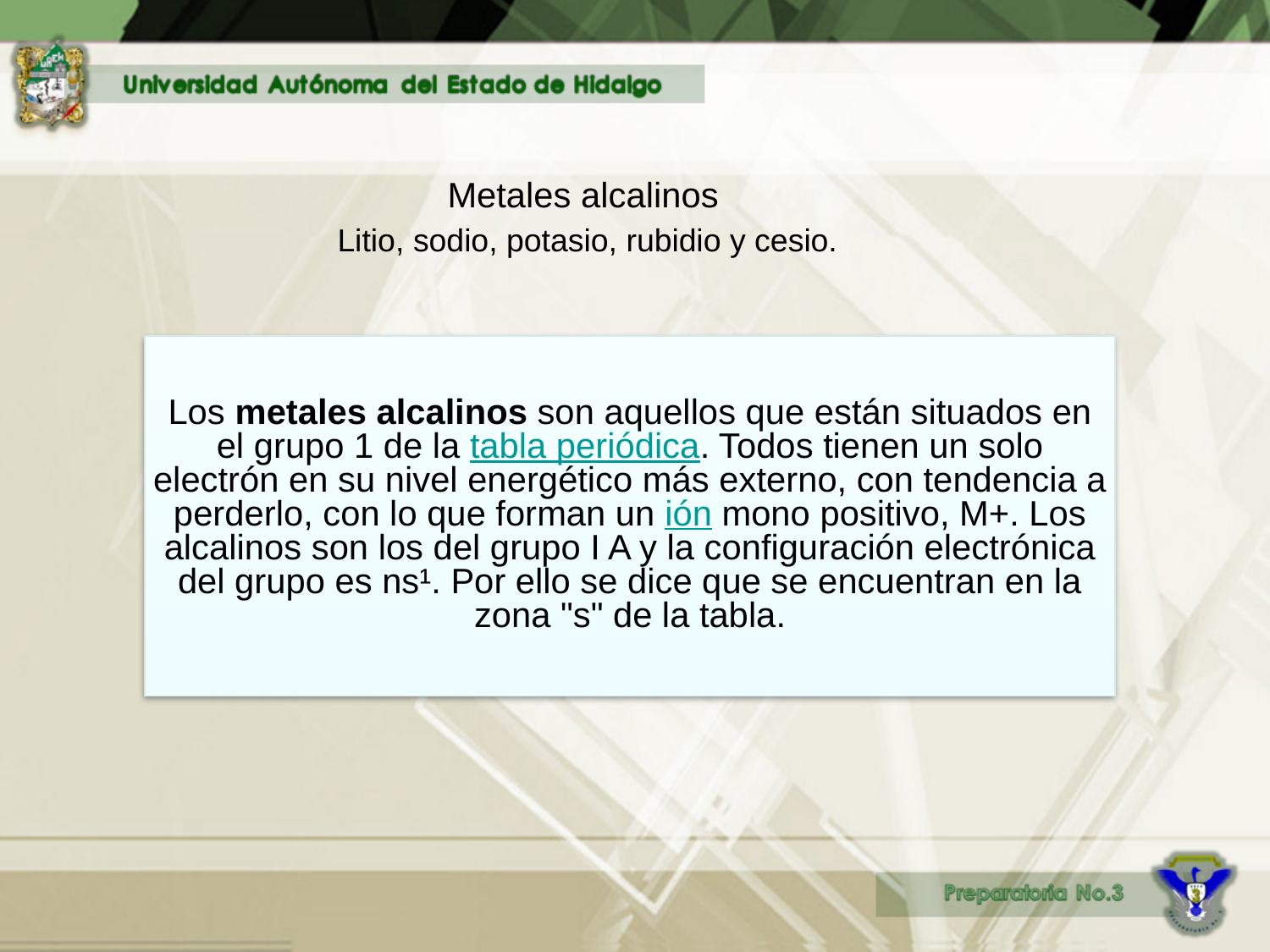

Metales alcalinos
Litio, sodio, potasio, rubidio y cesio.
Los metales alcalinos son aquellos que están situados en el grupo 1 de la tabla periódica. Todos tienen un solo electrón en su nivel energético más externo, con tendencia a perderlo, con lo que forman un ión mono positivo, M+. Los alcalinos son los del grupo I A y la configuración electrónica del grupo es ns¹. Por ello se dice que se encuentran en la zona "s" de la tabla.